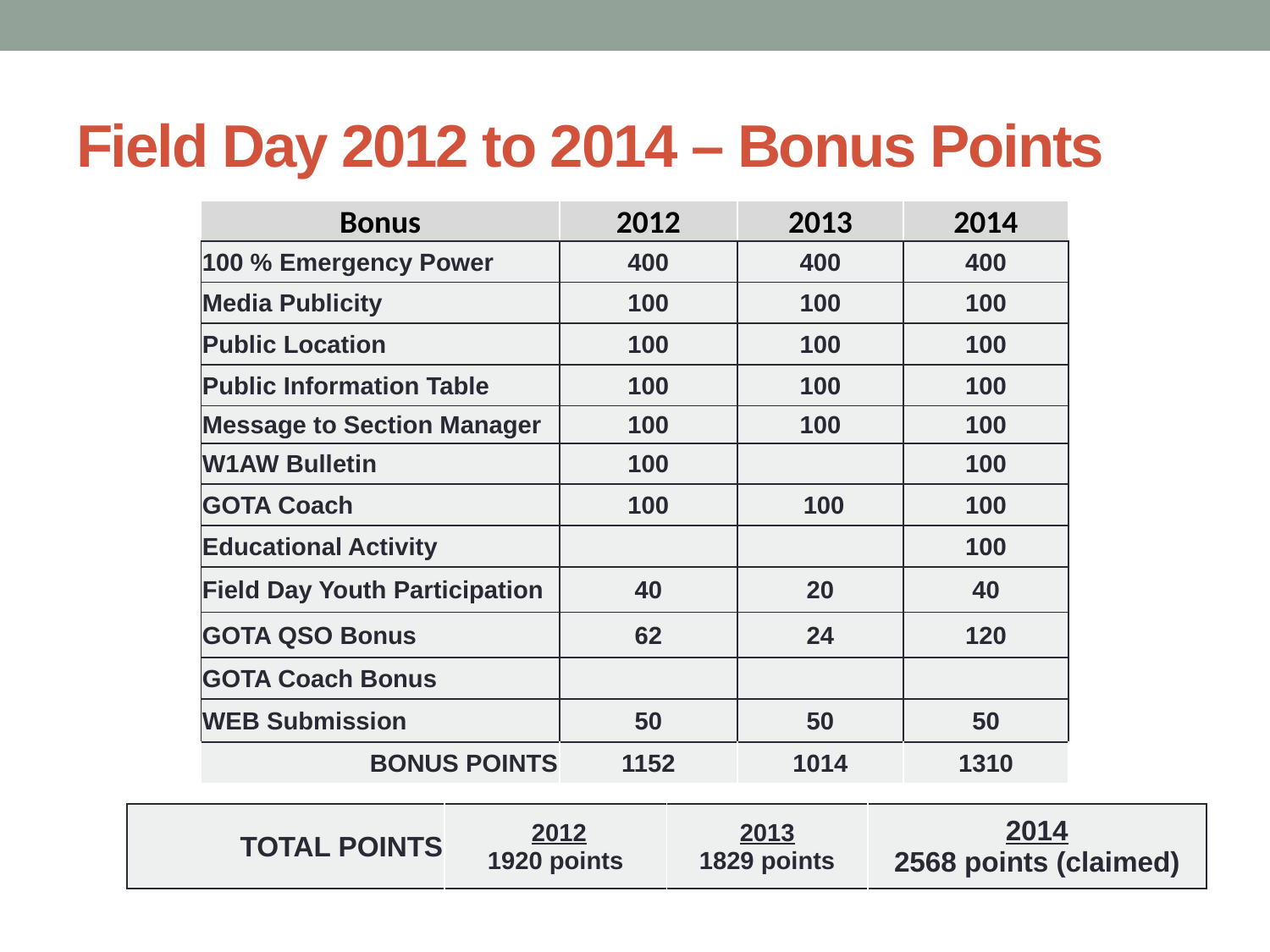

# Field Day 2012 to 2014 – Bonus Points
| Bonus | 2012 | 2013 | 2014 |
| --- | --- | --- | --- |
| 100 % Emergency Power | 400 | 400 | 400 |
| Media Publicity | 100 | 100 | 100 |
| Public Location | 100 | 100 | 100 |
| Public Information Table | 100 | 100 | 100 |
| Message to Section Manager | 100 | 100 | 100 |
| W1AW Bulletin | 100 |  | 100 |
| GOTA Coach | 100 | 100 | 100 |
| Educational Activity |  |  | 100 |
| Field Day Youth Participation | 40 | 20 | 40 |
| GOTA QSO Bonus | 62 | 24 | 120 |
| GOTA Coach Bonus |  |  |  |
| WEB Submission | 50 | 50 | 50 |
| BONUS POINTS | 1152 | 1014 | 1310 |
| TOTAL POINTS | 2012 1920 points | 2013 1829 points | 2014 2568 points (claimed) |
| --- | --- | --- | --- |